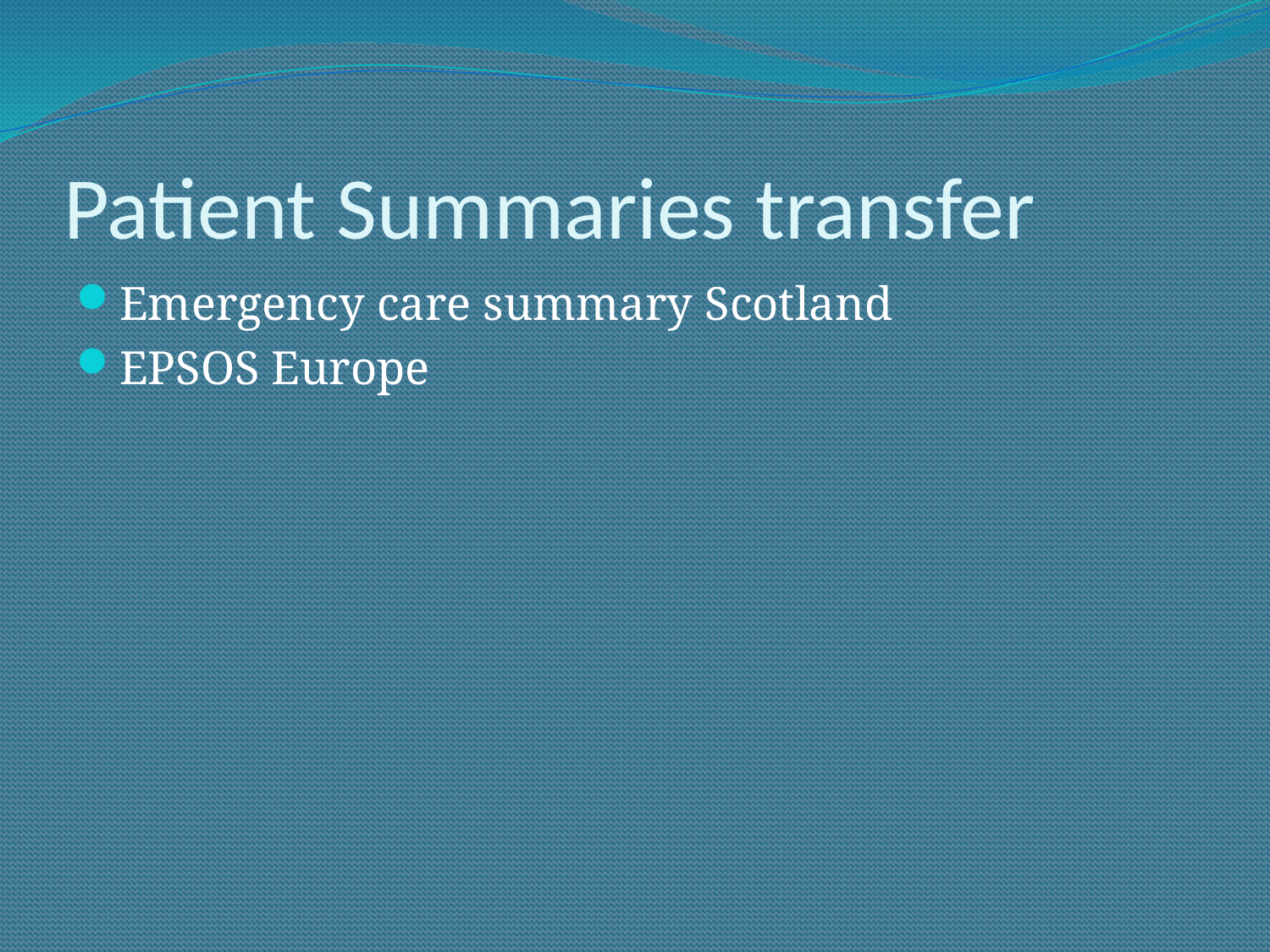

# Patient Summaries transfer
Emergency care summary Scotland
EPSOS Europe